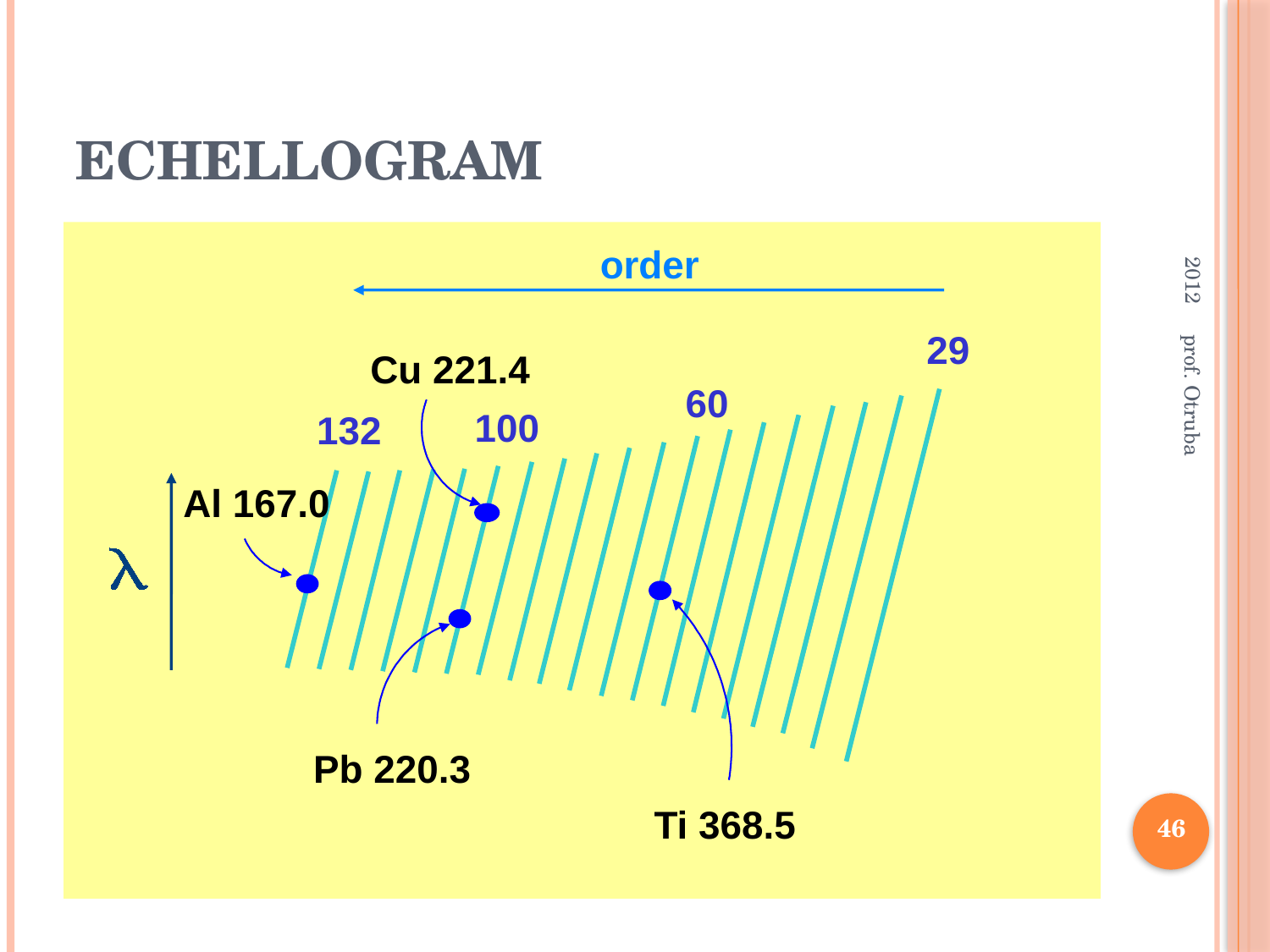

# Echellogram
2012

order

29
Cu 221.4
60

100
132

Al 167.0

Pb 220.3
Ti 368.5
prof. Otruba
46